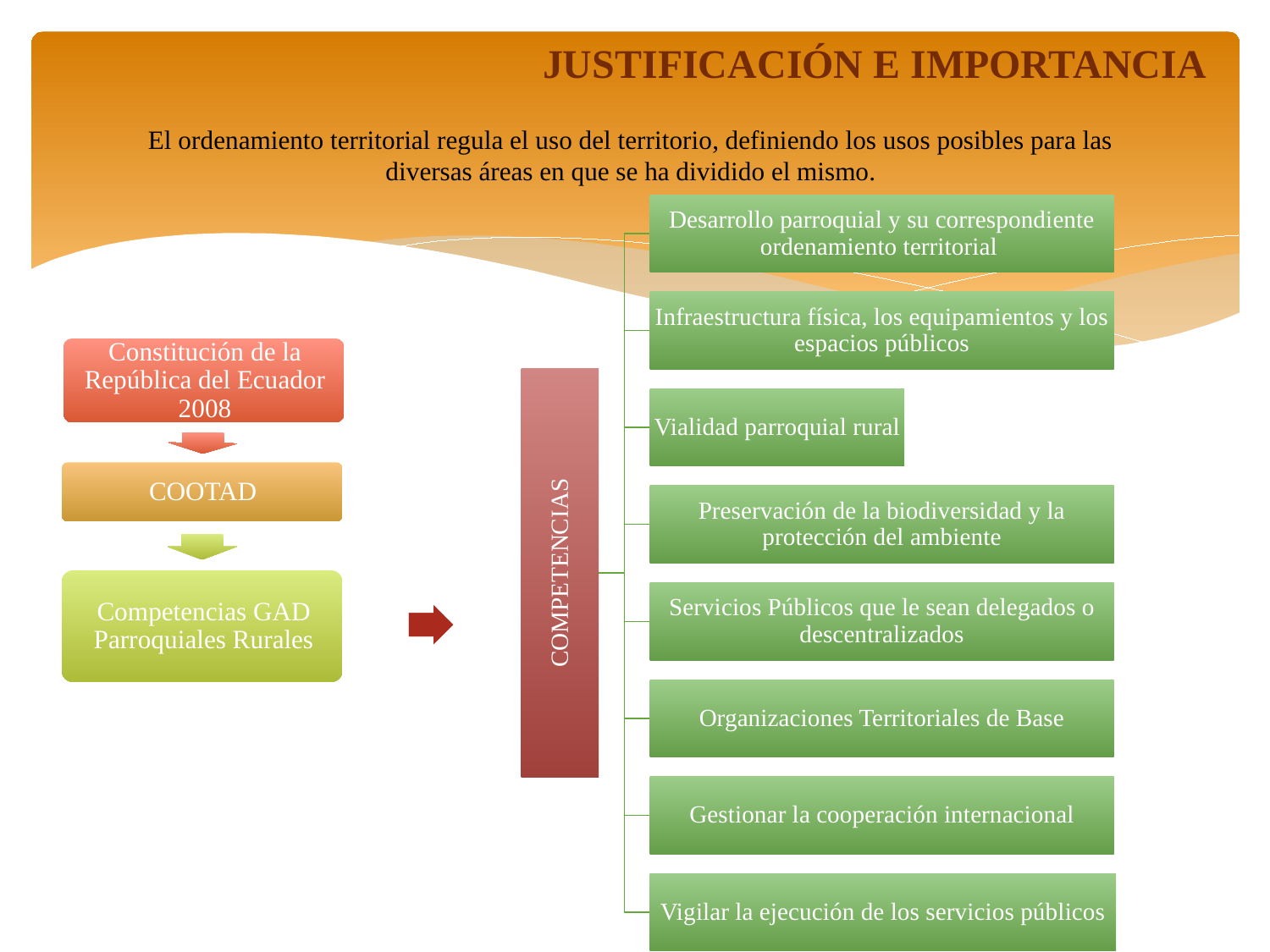

JUSTIFICACIÓN E IMPORTANCIA
El ordenamiento territorial regula el uso del territorio, definiendo los usos posibles para las diversas áreas en que se ha dividido el mismo.

COMPETENCIAS
Desarrollo parroquial y su correspondiente ordenamiento territorial
Infraestructura física, los equipamientos y los espacios públicos
Vialidad parroquial rural
Preservación de la biodiversidad y la protección del ambiente
Servicios Públicos que le sean delegados o descentralizados
Organizaciones Territoriales de Base
Gestionar la cooperación internacional
Vigilar la ejecución de los servicios públicos
Constitución de la República del Ecuador 2008

COOTAD

Competencias GAD Parroquiales Rurales